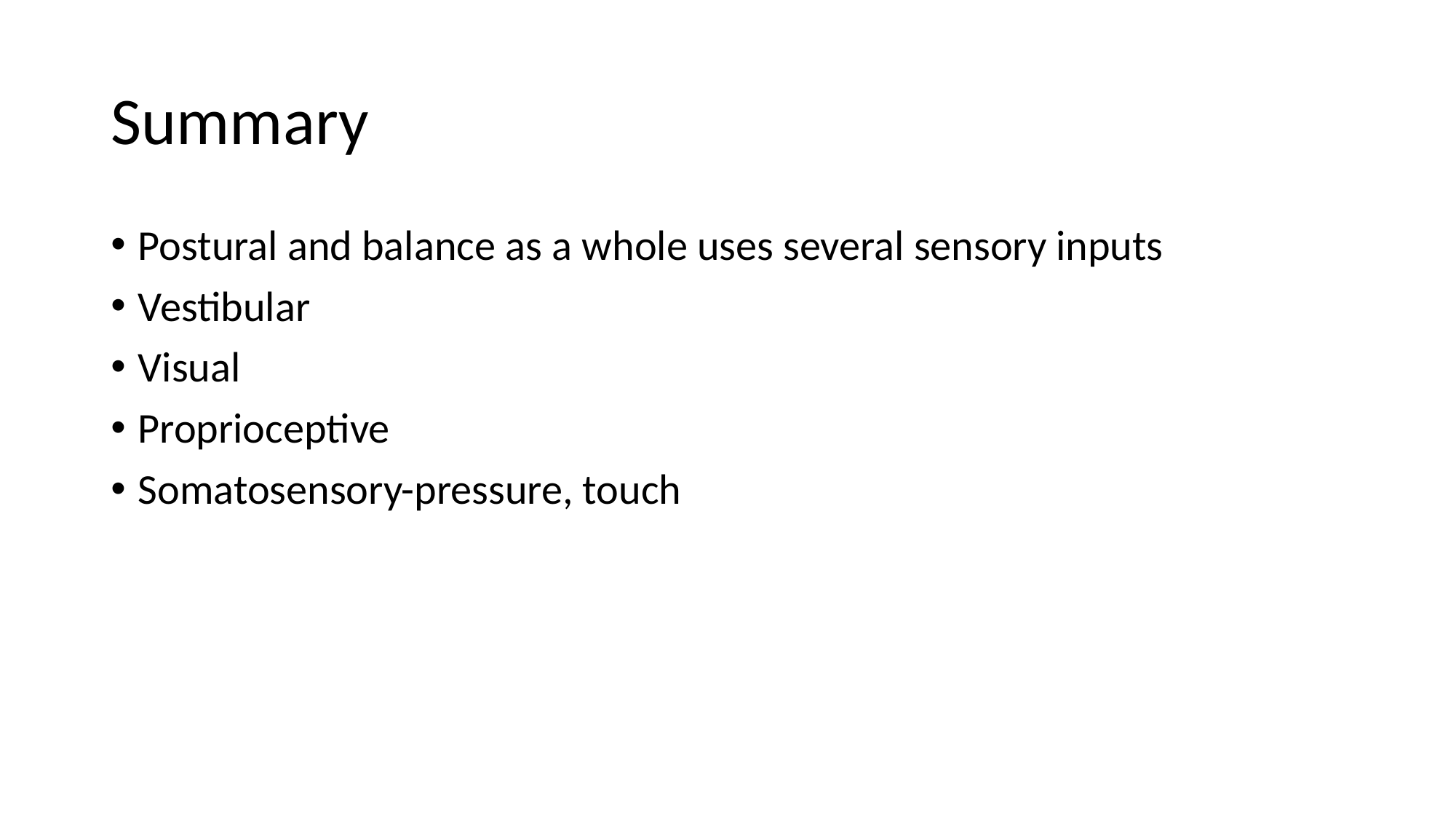

# Summary
Postural and balance as a whole uses several sensory inputs
Vestibular
Visual
Proprioceptive
Somatosensory-pressure, touch